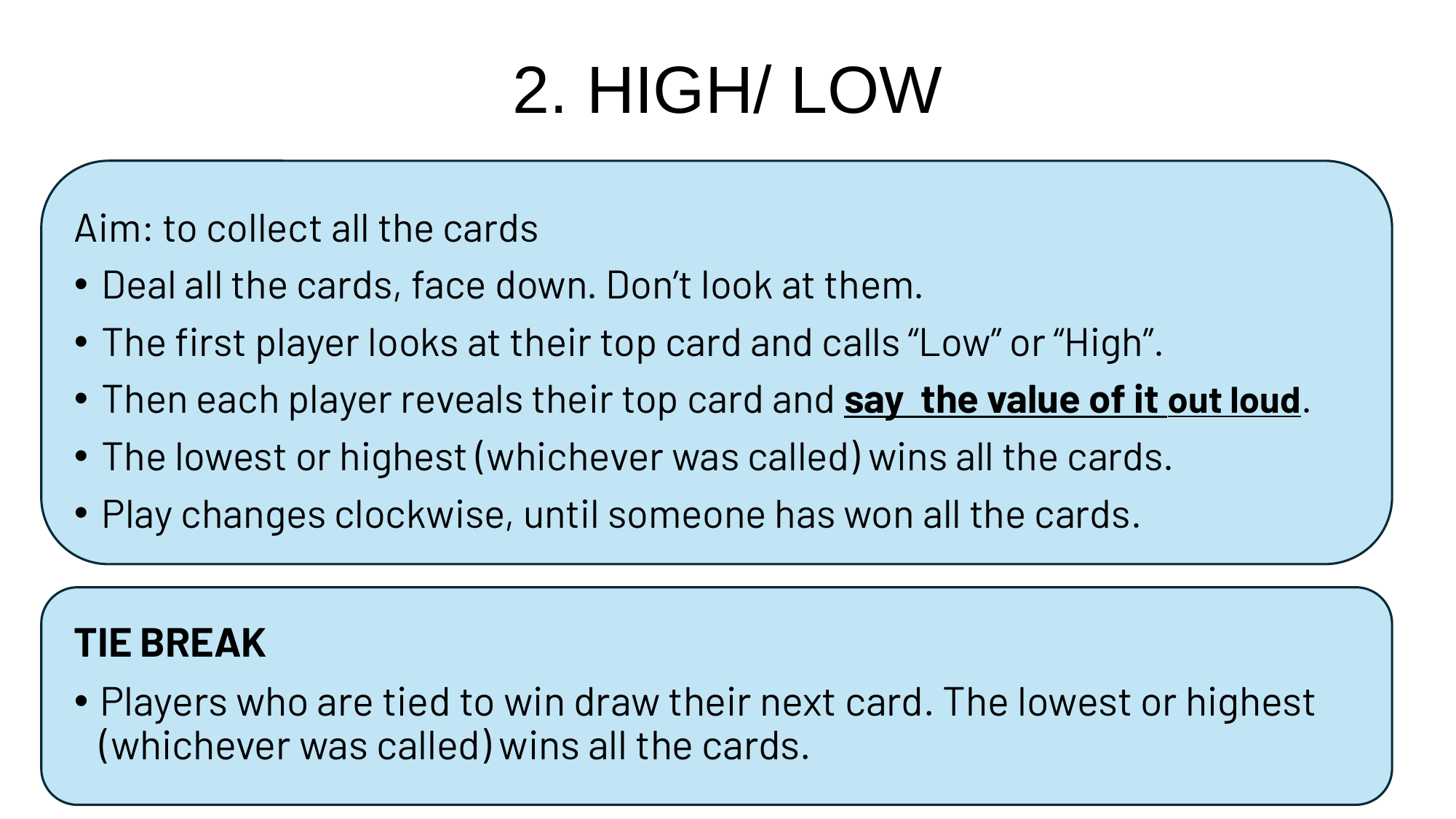

# 2. HIGH/ LOW

Aim: to collect all the cards
Deal all the cards, face down. Don’t look at them.
The first player looks at their top card and calls “Low” or “High”.
Then each player reveals their top card and say  the value of it out loud.
The lowest or highest (whichever was called) wins all the cards.
Play changes clockwise, until someone has won all the cards.

TIE BREAK
Players who are tied to win draw their next card. The lowest or highest (whichever was called) wins all the cards.